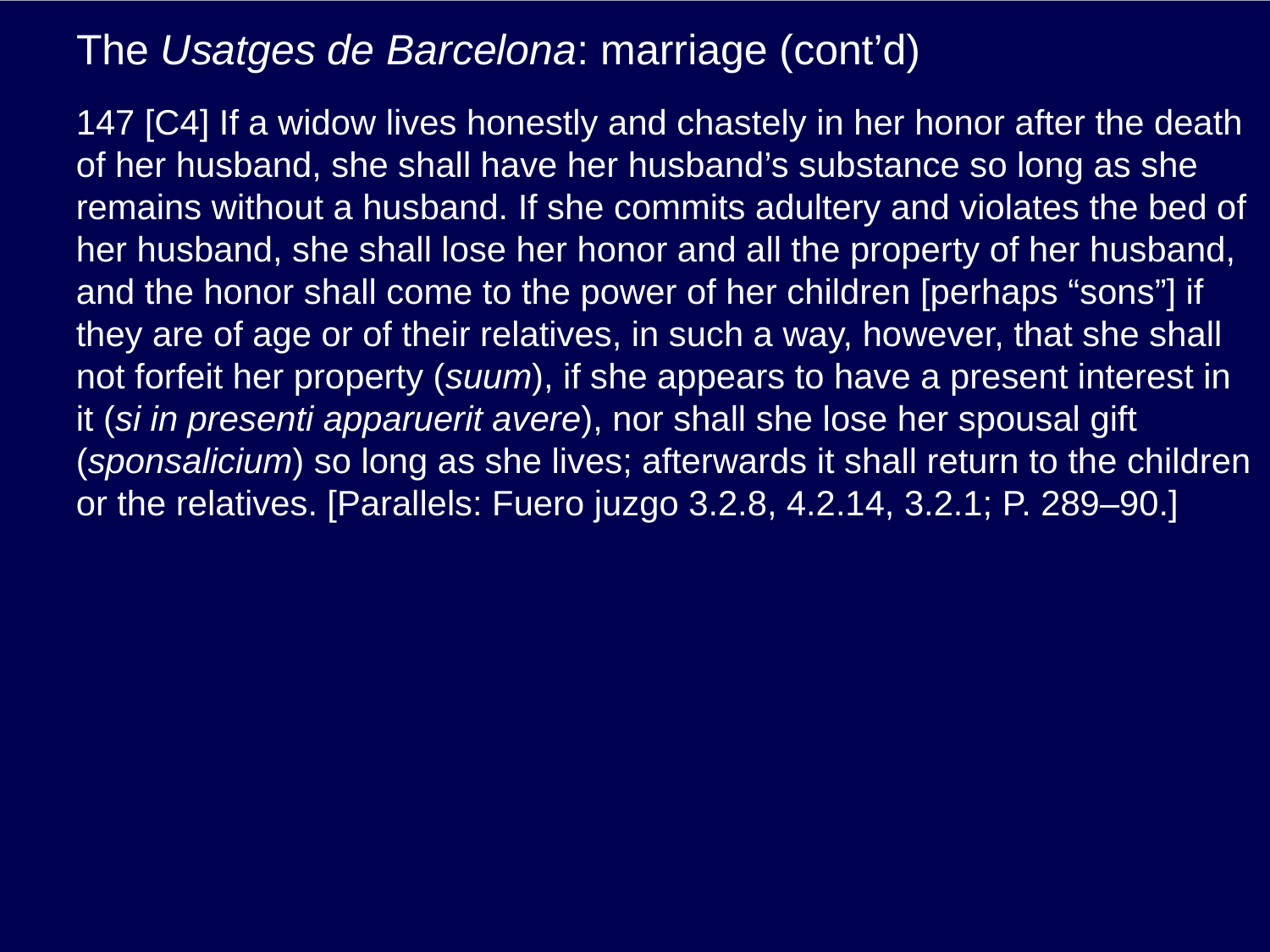

# The Usatges de Barcelona: marriage (cont’d)
147 [C4] If a widow lives honestly and chastely in her honor after the death of her husband, she shall have her husband’s substance so long as she remains without a husband. If she commits adultery and violates the bed of her husband, she shall lose her honor and all the property of her husband, and the honor shall come to the power of her children [perhaps “sons”] if they are of age or of their relatives, in such a way, however, that she shall not forfeit her property (suum), if she appears to have a present interest in it (si in presenti apparuerit avere), nor shall she lose her spousal gift (sponsalicium) so long as she lives; afterwards it shall return to the children or the relatives. [Parallels: Fuero juzgo 3.2.8, 4.2.14, 3.2.1; P. 289–90.]